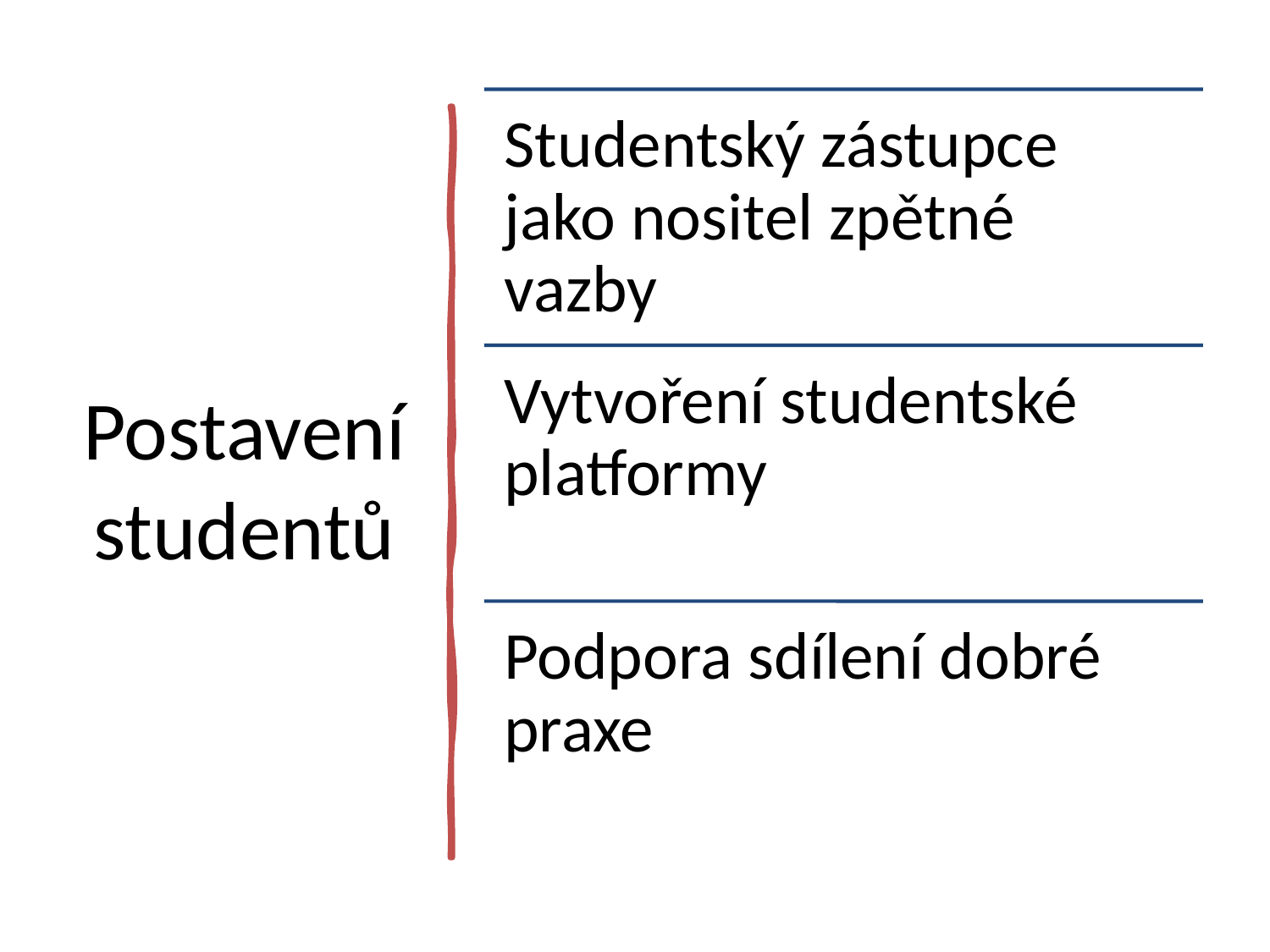

Studentský zástupce jako nositel zpětné vazby
Vytvoření studentské platformy
Podpora sdílení dobré praxe
# Postavení studentů